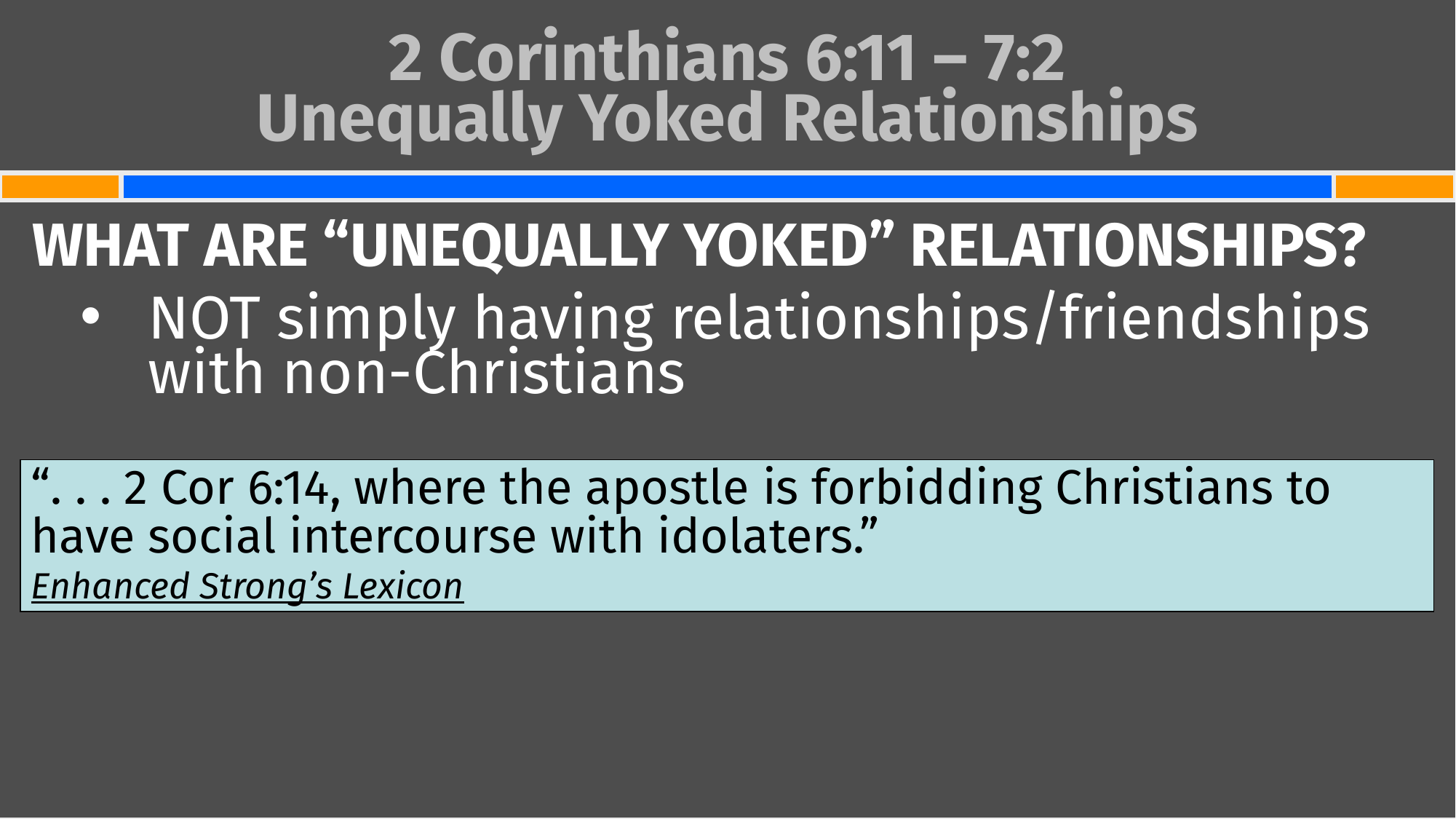

# 2 Corinthians 6:11 – 7:2 Unequally Yoked Relationships

WHAT ARE “UNEQUALLY YOKED” RELATIONSHIPS?
NOT simply having relationships/friendships with non-Christians
“. . . 2 Cor 6:14, where the apostle is forbidding Christians to have social intercourse with idolaters.”
Enhanced Strong’s Lexicon